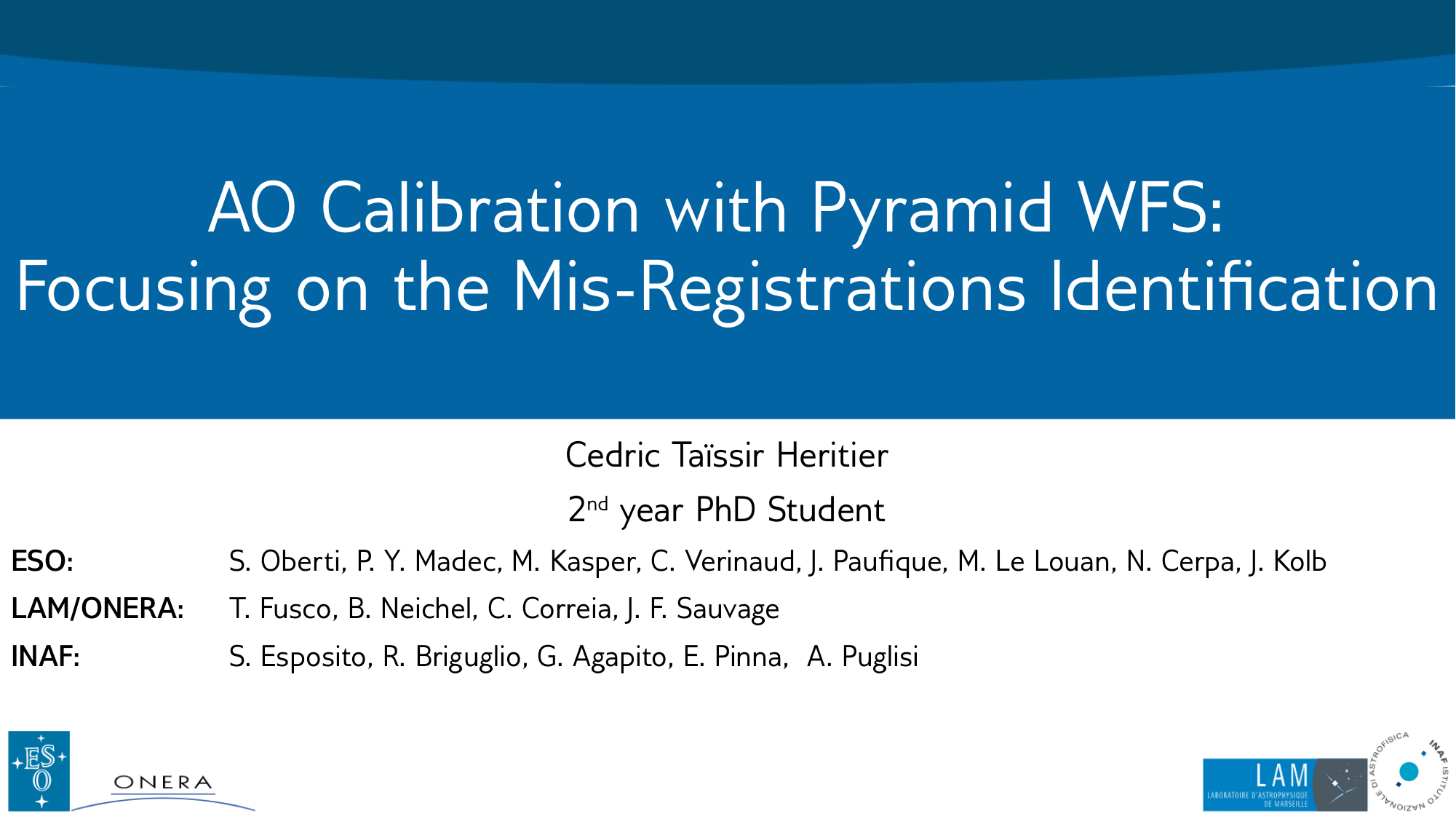

# AO Calibration with Pyramid WFS: Focusing on the Mis-Registrations Identification
Cedric Taïssir Heritier
2nd year PhD Student
ESO: 		S. Oberti, P. Y. Madec, M. Kasper, C. Verinaud, J. Paufique, M. Le Louan, N. Cerpa, J. Kolb
LAM/ONERA: 	T. Fusco, B. Neichel, C. Correia, J. F. Sauvage
INAF: 		S. Esposito, R. Briguglio, G. Agapito, E. Pinna,  A. Puglisi